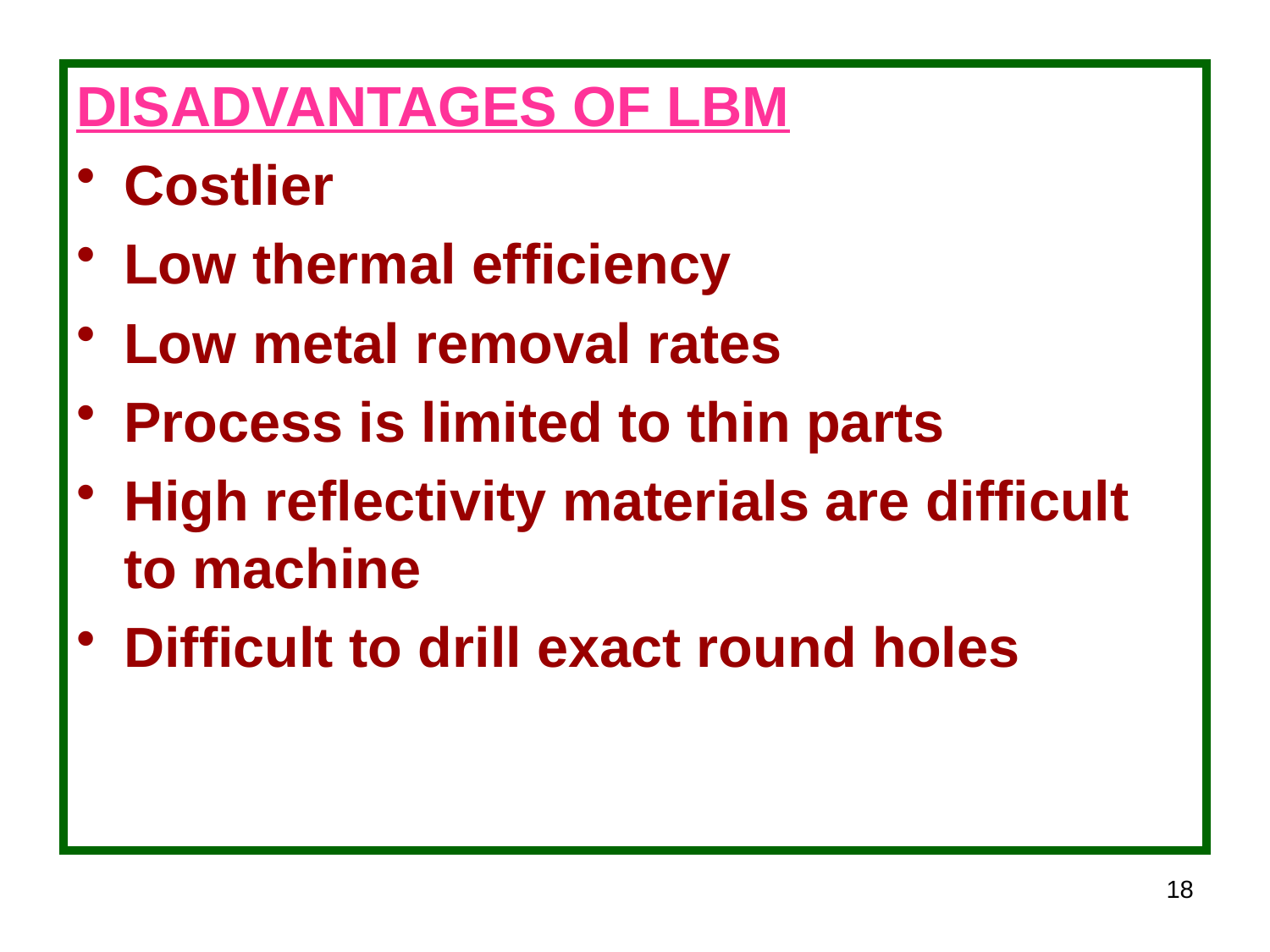

DISADVANTAGES OF LBM
Costlier
Low thermal efficiency
Low metal removal rates
Process is limited to thin parts
High reflectivity materials are difficult to machine
Difficult to drill exact round holes
18